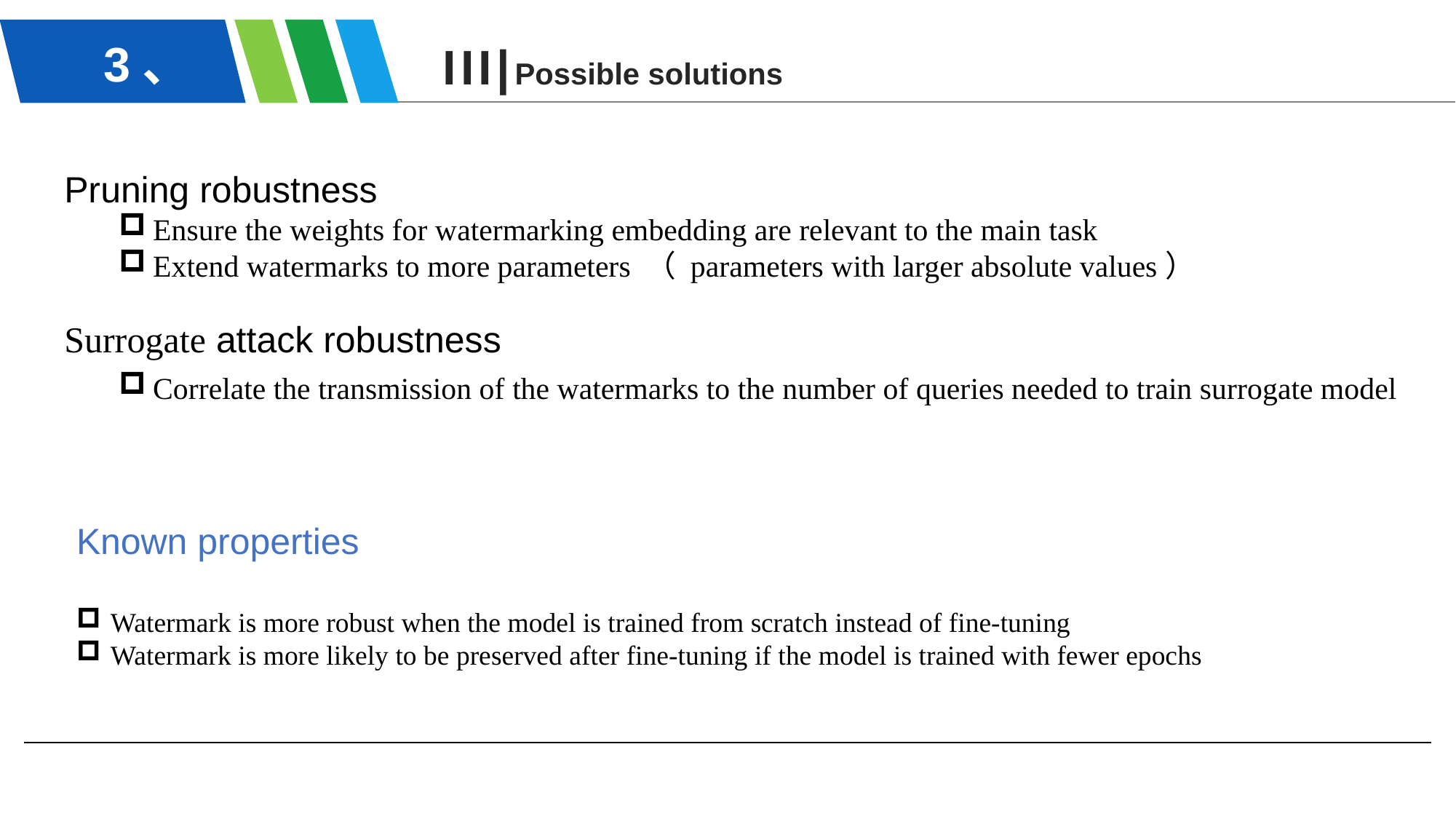

3、
III|Possible solutions
Pruning robustness
Ensure the weights for watermarking embedding are relevant to the main task
Extend watermarks to more parameters （ parameters with larger absolute values）

Surrogate attack robustness
Correlate the transmission of the watermarks to the number of queries needed to train surrogate model
Known properties

Watermark is more robust when the model is trained from scratch instead of fine-tuning
Watermark is more likely to be preserved after fine-tuning if the model is trained with fewer epochs